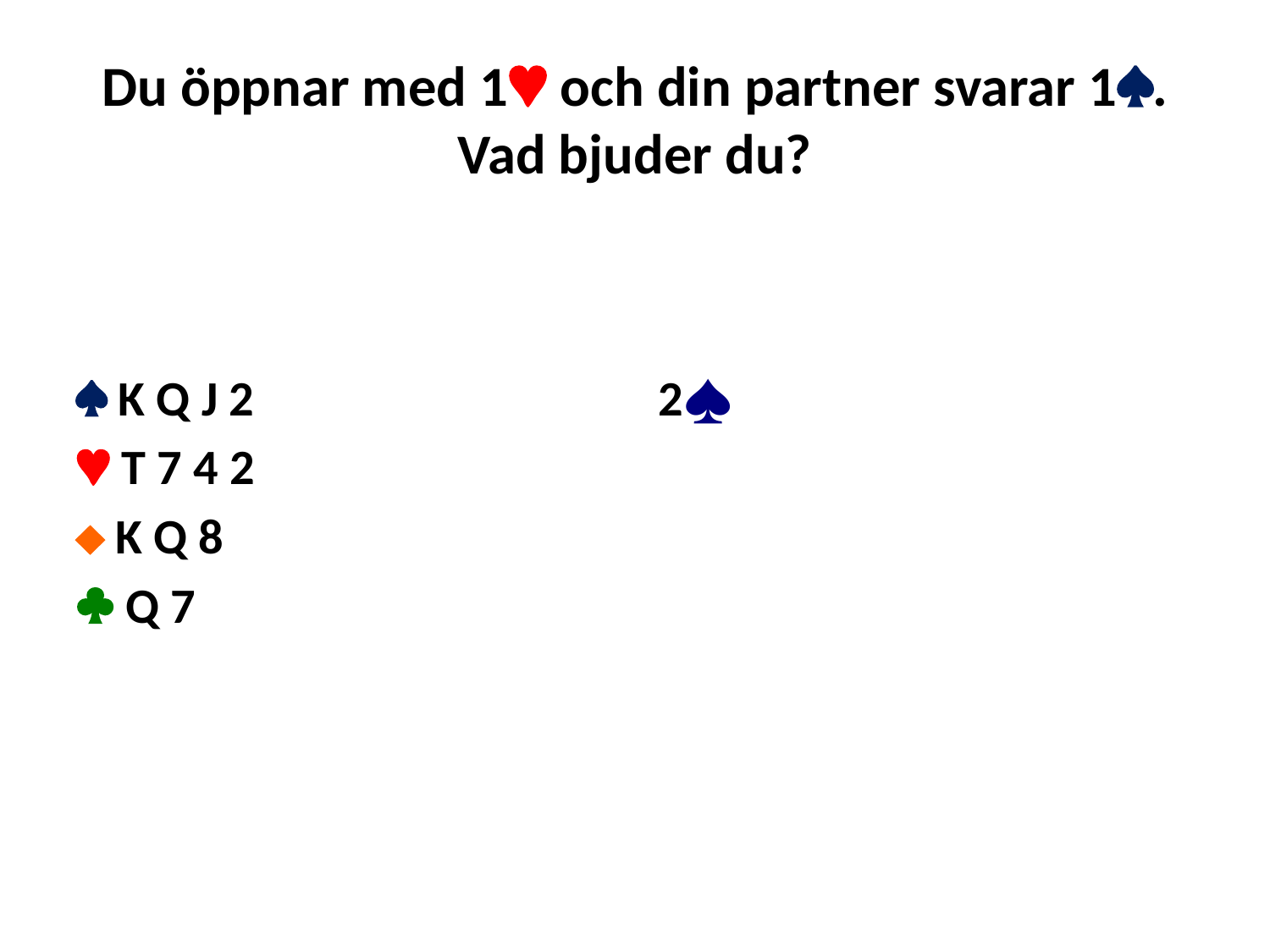

# Du öppnar med 1♥ och din partner svarar 1♠. Vad bjuder du?

♠ K Q J 2
♥ T 7 4 2
♦ K Q 8
♣ Q 7

2♠